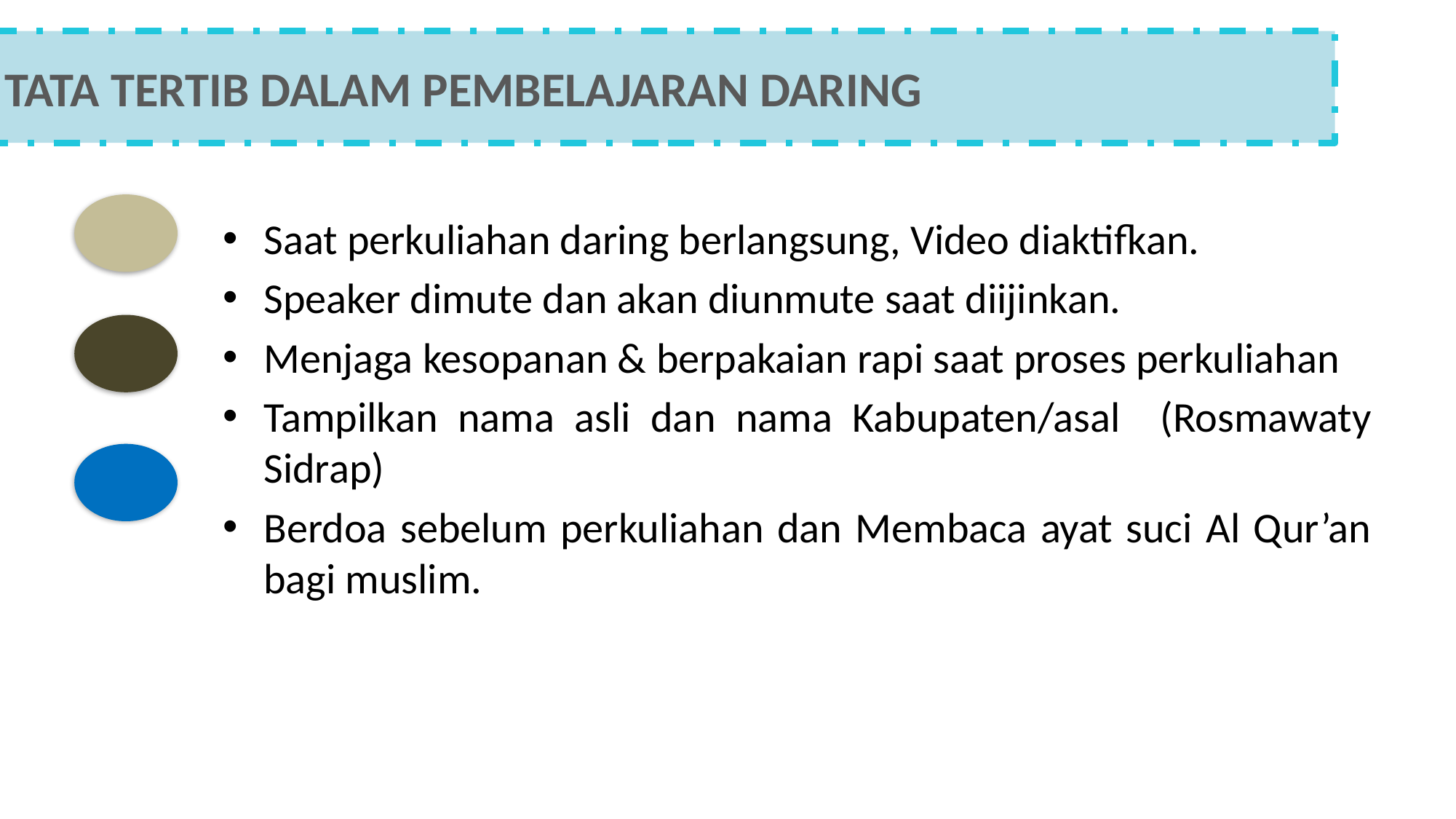

TATA TERTIB DALAM PEMBELAJARAN DARING

Saat perkuliahan daring berlangsung, Video diaktifkan.
Speaker dimute dan akan diunmute saat diijinkan.
Menjaga kesopanan & berpakaian rapi saat proses perkuliahan
Tampilkan nama asli dan nama Kabupaten/asal  (Rosmawaty Sidrap)
Berdoa sebelum perkuliahan dan Membaca ayat suci Al Qur’an bagi muslim.